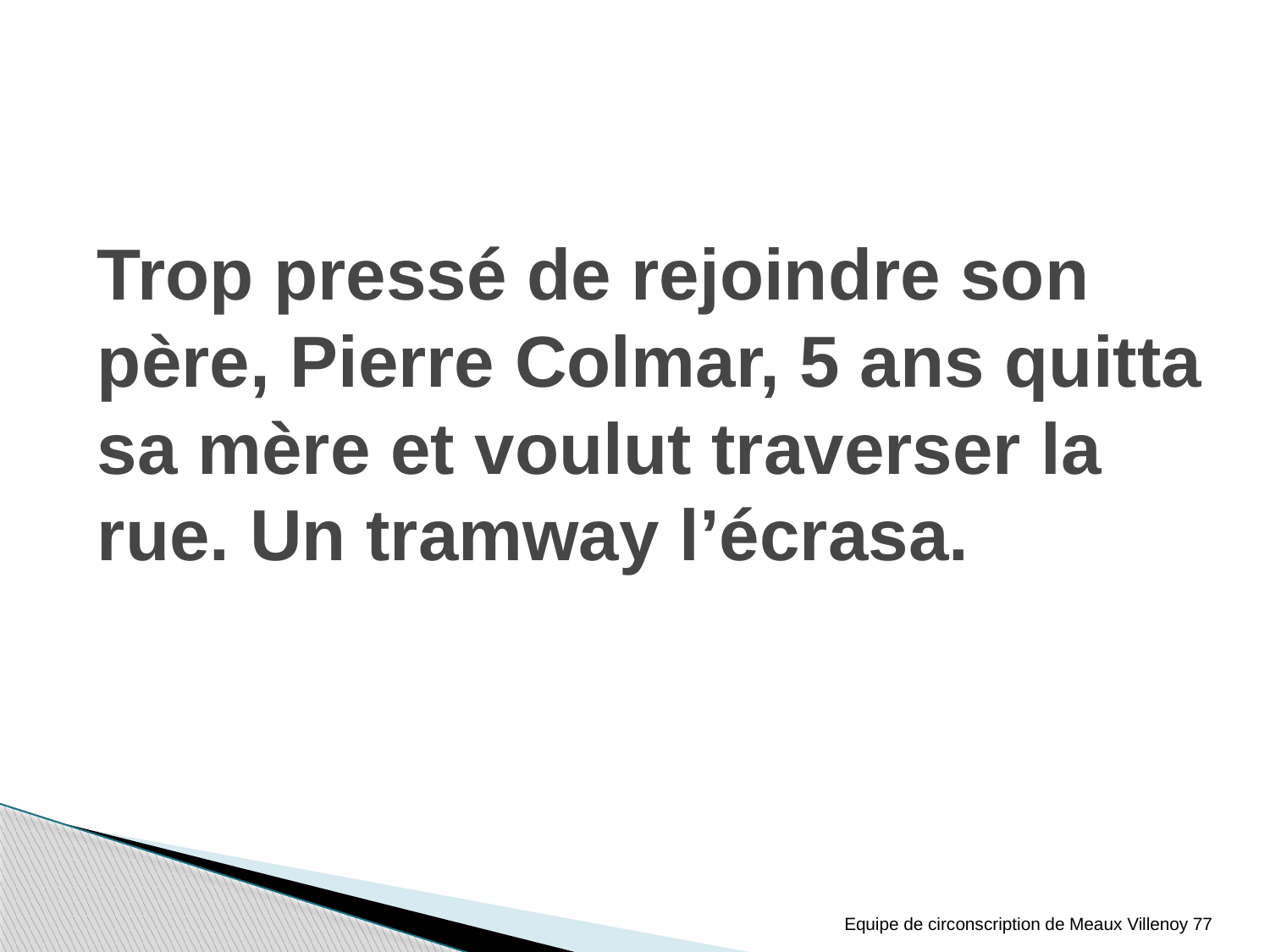

Trop pressé de rejoindre son père, Pierre Colmar, 5 ans quitta sa mère et voulut traverser la rue. Un tramway l’écrasa.
Equipe de circonscription de Meaux Villenoy 77